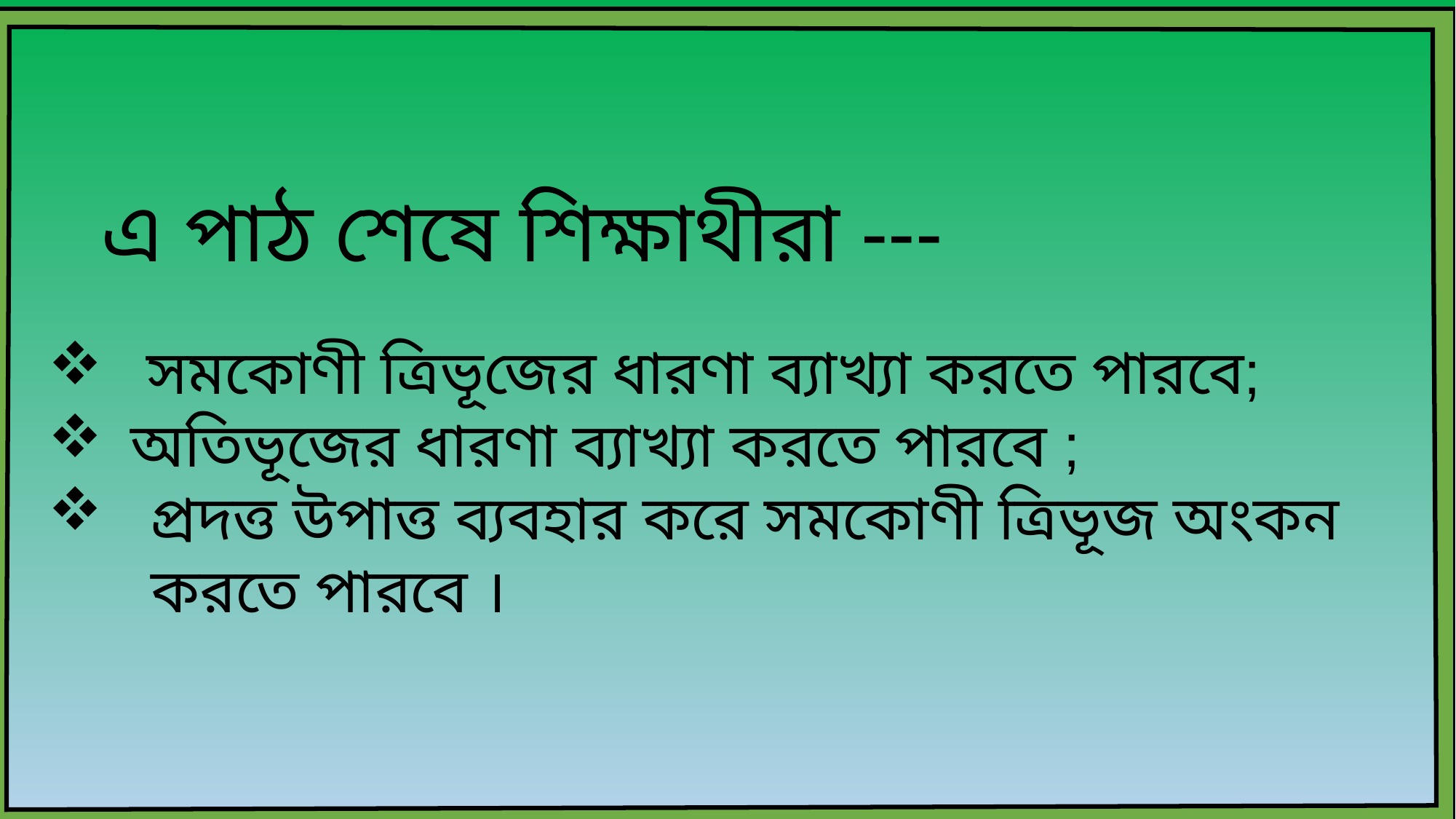

এ পাঠ শেষে শিক্ষাথীরা ---
 সমকোণী ত্রিভূজের ধারণা ব্যাখ্যা করতে পারবে;
অতিভূজের ধারণা ব্যাখ্যা করতে পারবে ;
প্রদত্ত উপাত্ত ব্যবহার করে সমকোণী ত্রিভূজ অংকন করতে পারবে ।